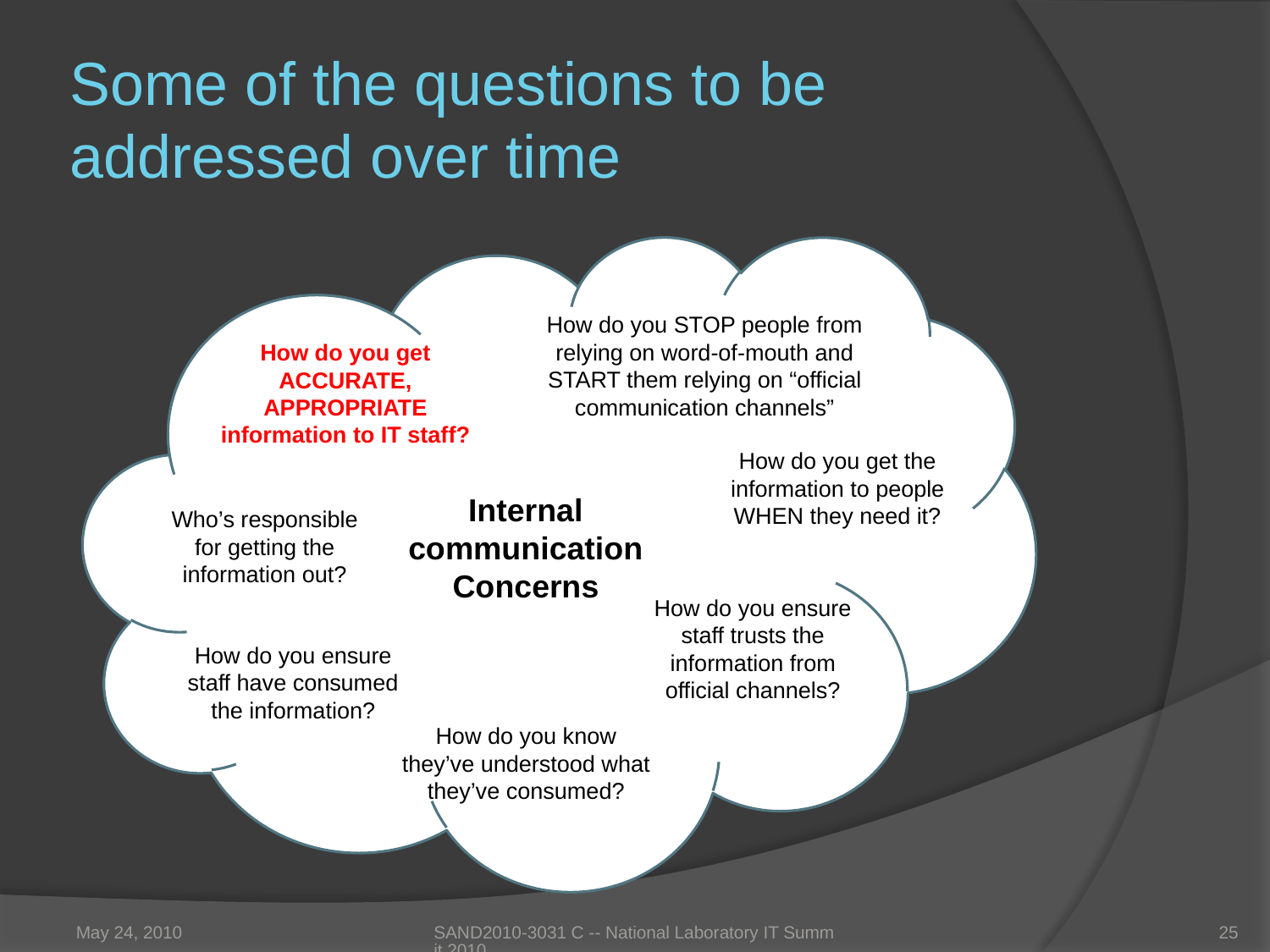

# Some of the questions to be addressed over time
Internal
communication
Concerns
How do you STOP people from relying on word-of-mouth and START them relying on “official communication channels”
How do you get ACCURATE, APPROPRIATE information to IT staff?
How do you get the information to people WHEN they need it?
Who’s responsible for getting the information out?
How do you ensure staff trusts the information from official channels?
How do you ensure staff have consumed the information?
How do you know they’ve understood what they’ve consumed?
May 24, 2010
SAND2010-3031 C -- National Laboratory IT Summit 2010
25